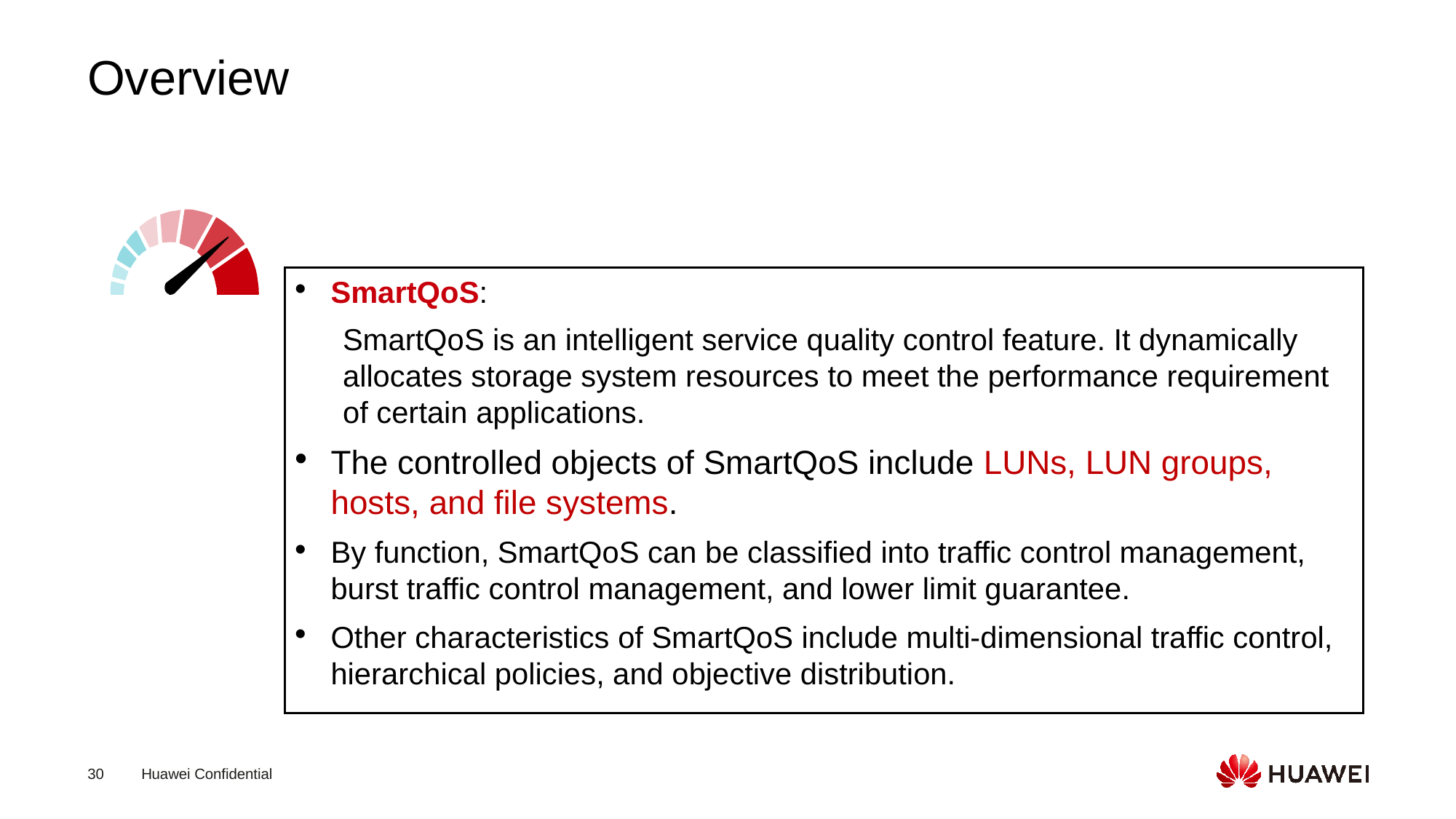

# Overview

SmartQoS:
SmartQoS is an intelligent service quality control feature. It dynamically allocates storage system resources to meet the performance requirement of certain applications.
The controlled objects of SmartQoS include LUNs, LUN groups, hosts, and file systems.
By function, SmartQoS can be classified into traffic control management, burst traffic control management, and lower limit guarantee.
Other characteristics of SmartQoS include multi-dimensional traffic control, hierarchical policies, and objective distribution.